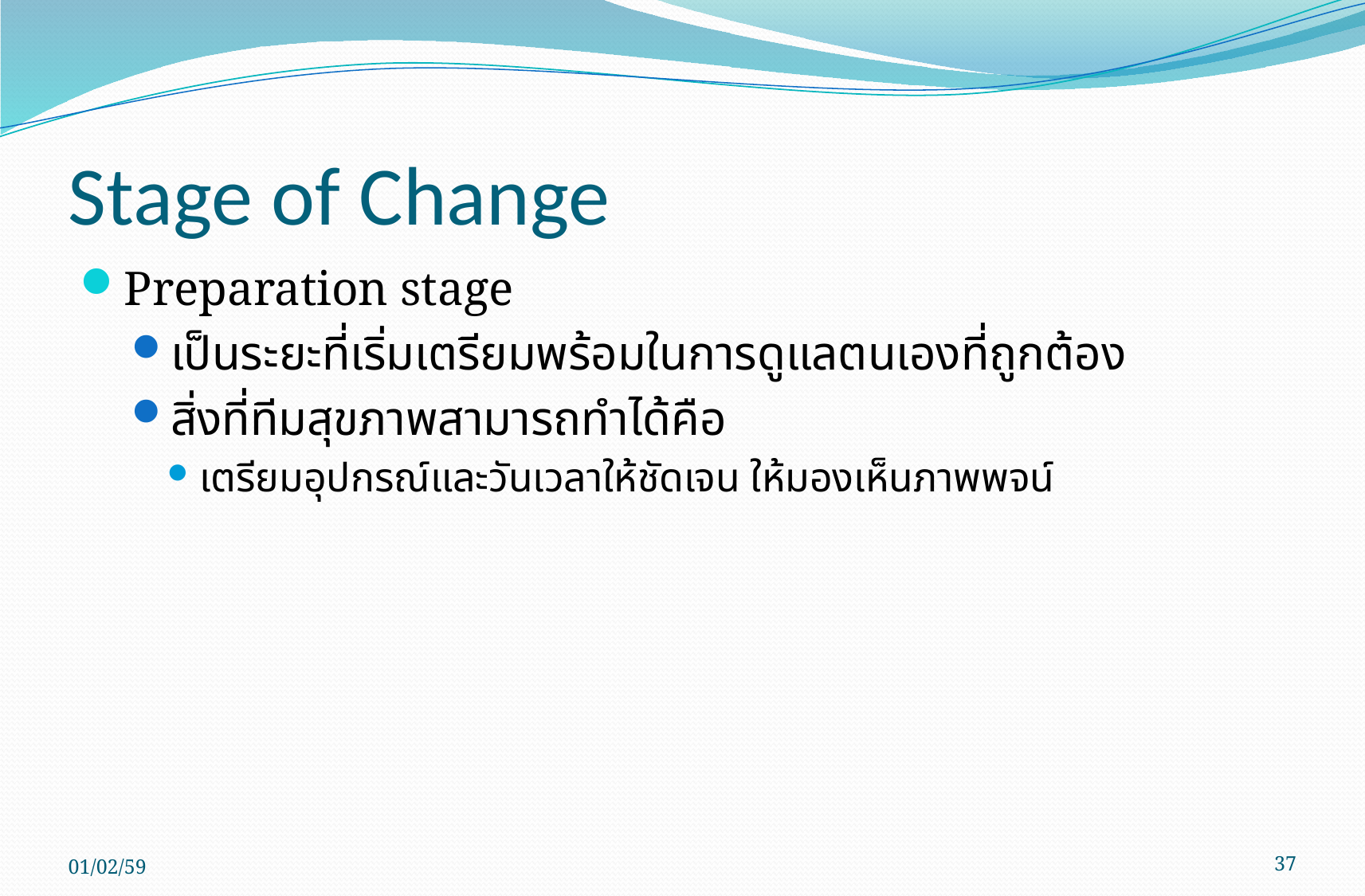

# Stage of Change
Preparation stage
เป็นระยะที่เริ่มเตรียมพร้อมในการดูแลตนเองที่ถูกต้อง
สิ่งที่ทีมสุขภาพสามารถทำได้คือ
เตรียมอุปกรณ์และวันเวลาให้ชัดเจน ให้มองเห็นภาพพจน์
01/02/59
37